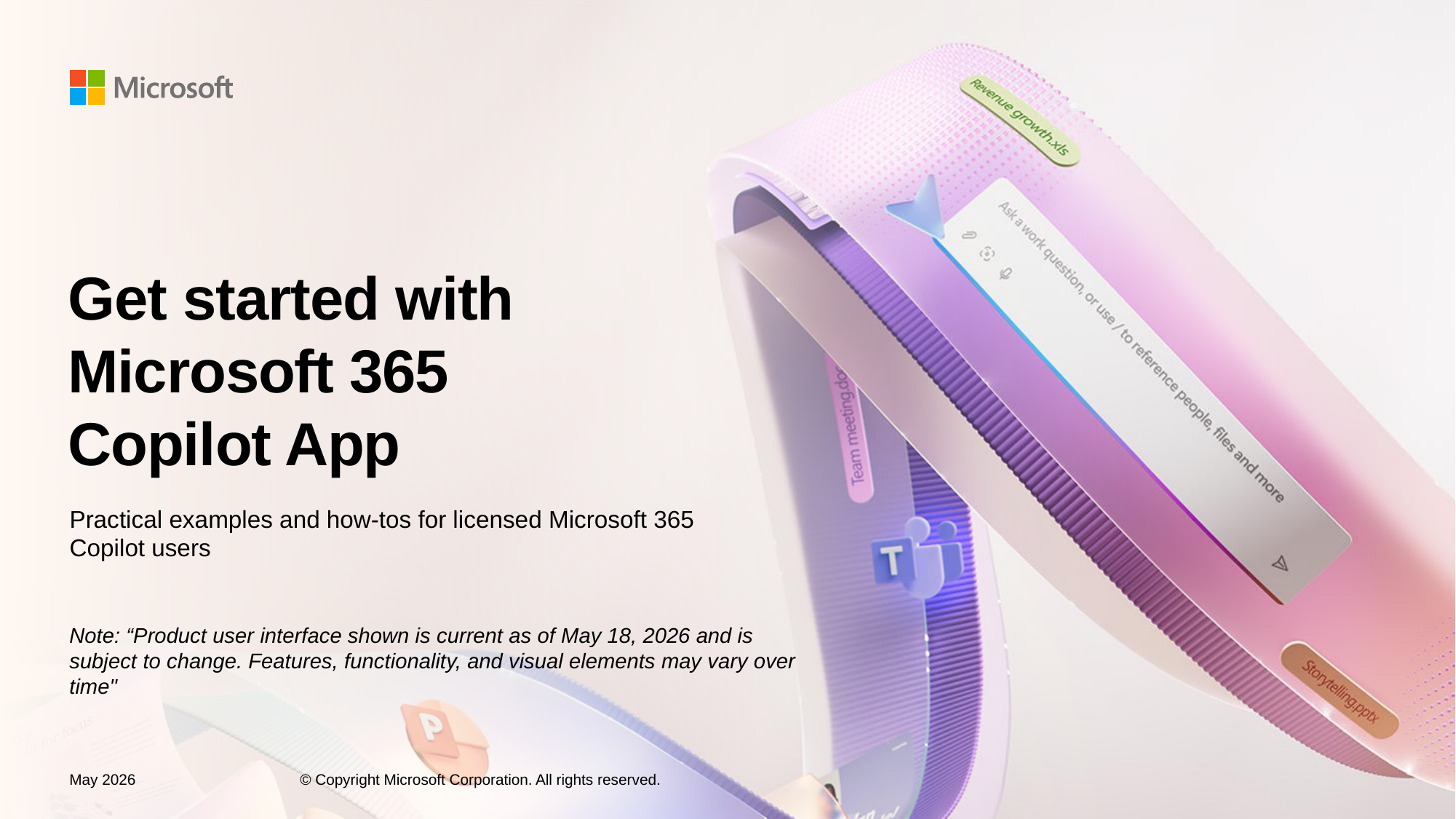

# Get started with Microsoft 365 Copilot App
Practical examples and how-tos for licensed Microsoft 365 Copilot users
Note: “Product user interface shown is current as of May 18, 2026 and is subject to change. Features, functionality, and visual elements may vary over time"
May 2026